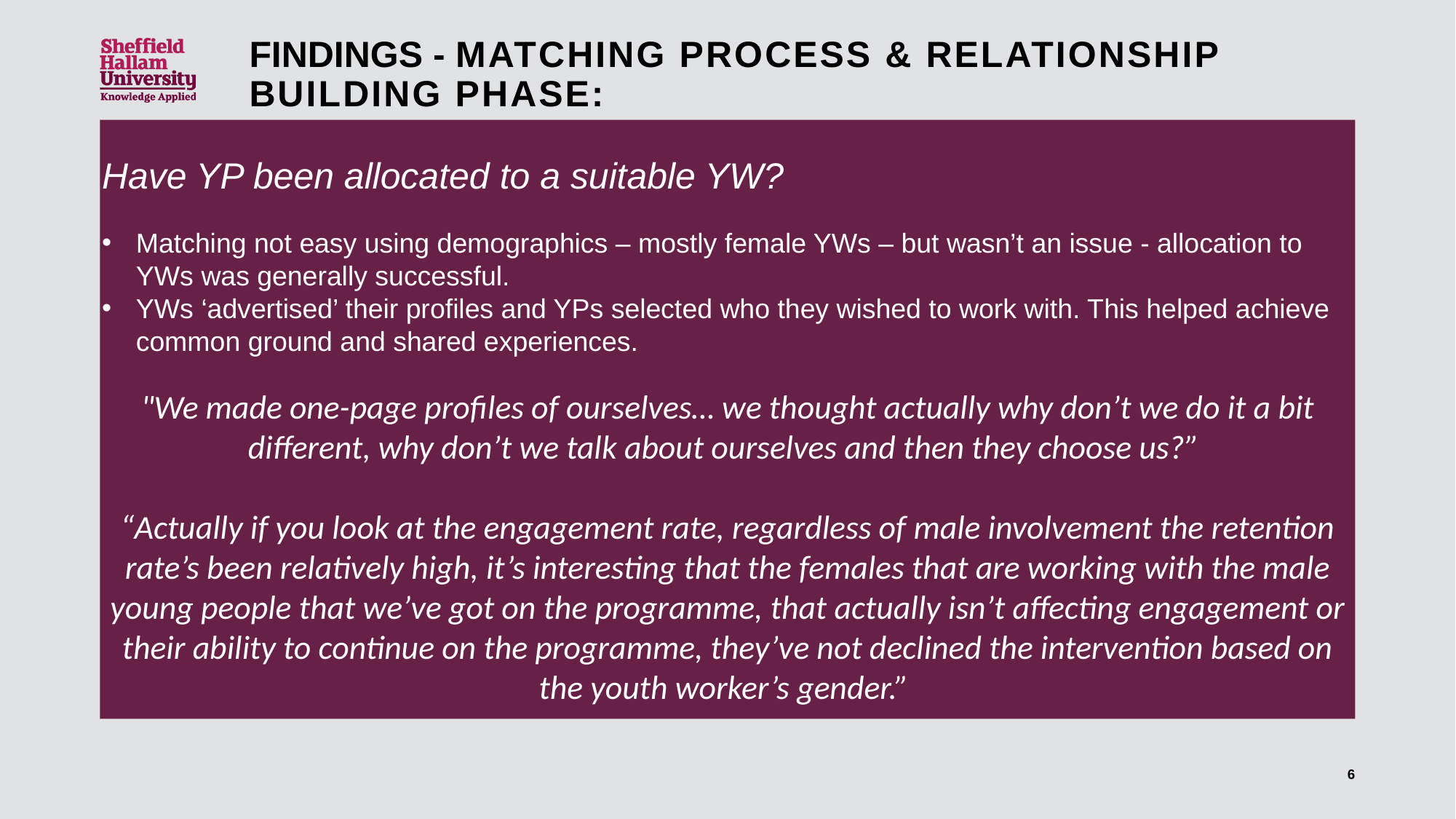

Findings - Matching process & relationship building phase:

Have YP been allocated to a suitable YW?

Matching not easy using demographics – mostly female YWs – but wasn’t an issue - allocation to YWs was generally successful.
YWs ‘advertised’ their profiles and YPs selected who they wished to work with. This helped achieve common ground and shared experiences.

"We made one-page profiles of ourselves… we thought actually why don’t we do it a bit different, why don’t we talk about ourselves and then they choose us?”

“Actually if you look at the engagement rate, regardless of male involvement the retention rate’s been relatively high, it’s interesting that the females that are working with the male young people that we’ve got on the programme, that actually isn’t affecting engagement or their ability to continue on the programme, they’ve not declined the intervention based on the youth worker’s gender.”

6